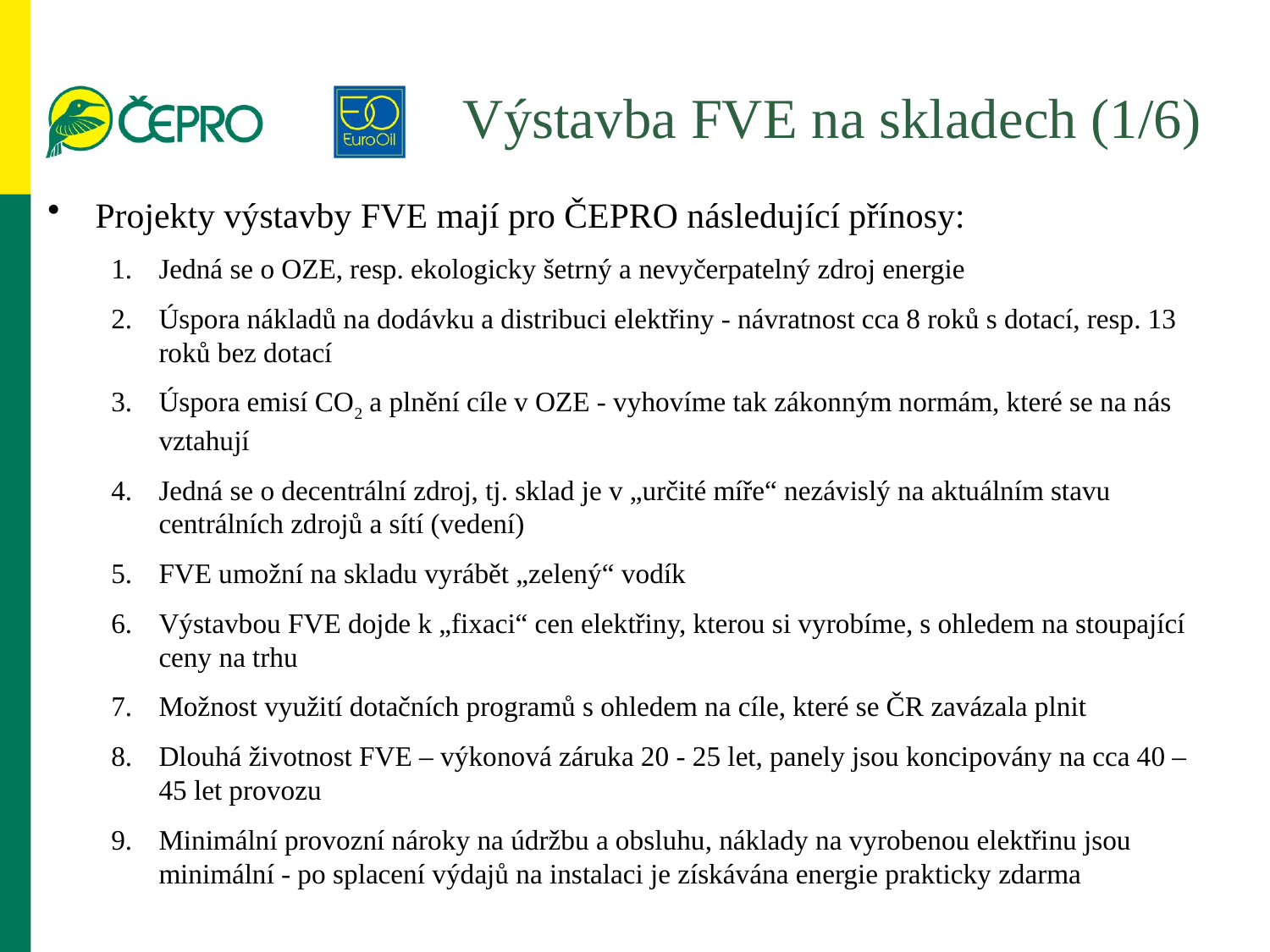

# Výstavba FVE na skladech (1/6)
Projekty výstavby FVE mají pro ČEPRO následující přínosy:
Jedná se o OZE, resp. ekologicky šetrný a nevyčerpatelný zdroj energie
Úspora nákladů na dodávku a distribuci elektřiny - návratnost cca 8 roků s dotací, resp. 13 roků bez dotací
Úspora emisí CO2 a plnění cíle v OZE - vyhovíme tak zákonným normám, které se na nás vztahují
Jedná se o decentrální zdroj, tj. sklad je v „určité míře“ nezávislý na aktuálním stavu centrálních zdrojů a sítí (vedení)
FVE umožní na skladu vyrábět „zelený“ vodík
Výstavbou FVE dojde k „fixaci“ cen elektřiny, kterou si vyrobíme, s ohledem na stoupající ceny na trhu
Možnost využití dotačních programů s ohledem na cíle, které se ČR zavázala plnit
Dlouhá životnost FVE – výkonová záruka 20 - 25 let, panely jsou koncipovány na cca 40 – 45 let provozu
Minimální provozní nároky na údržbu a obsluhu, náklady na vyrobenou elektřinu jsou minimální - po splacení výdajů na instalaci je získávána energie prakticky zdarma